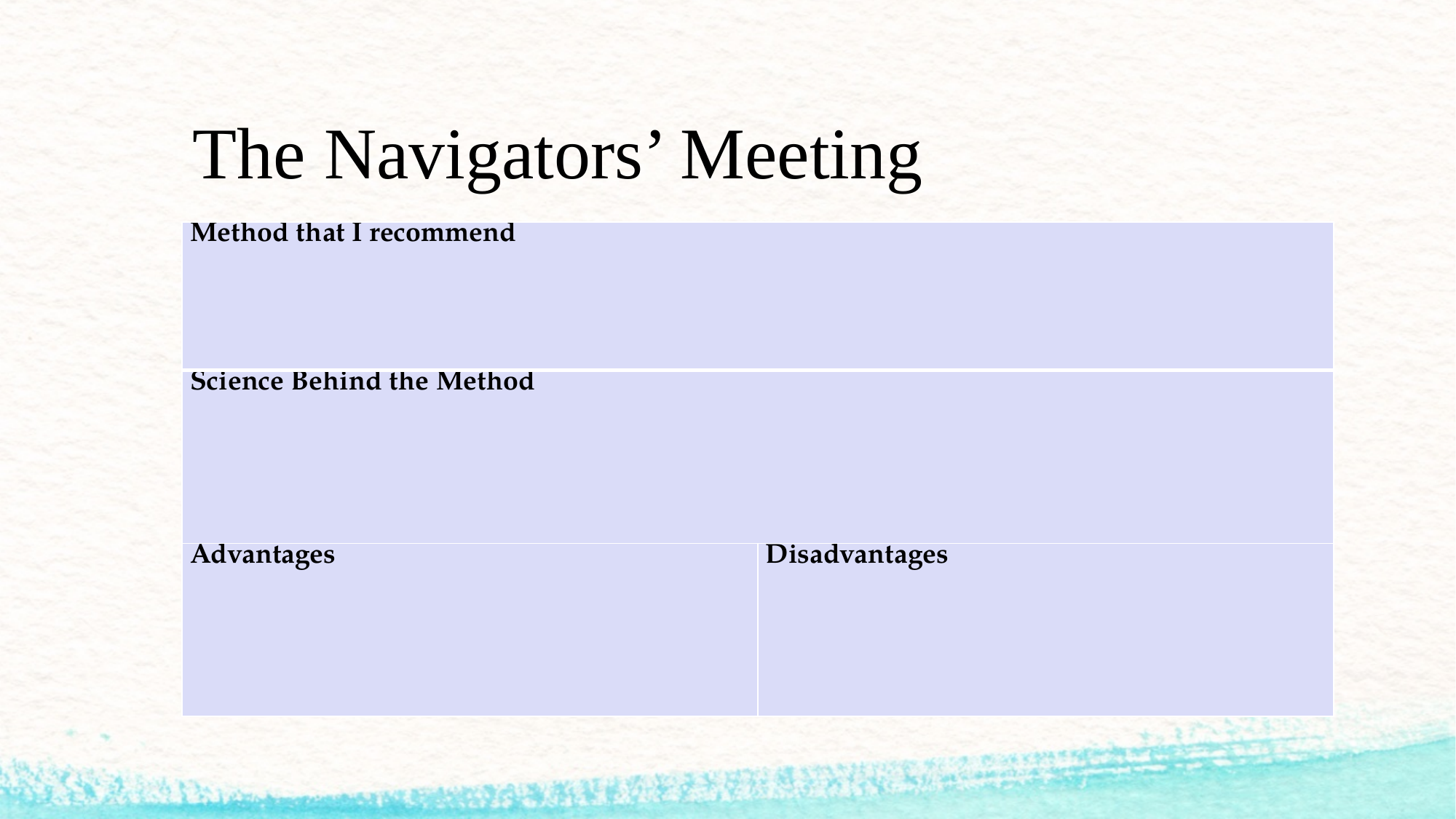

# The Navigators’ Meeting

| Method that I recommend |  |
| --- | --- |
| Science Behind the Method |  |
| Advantages | Disadvantages |